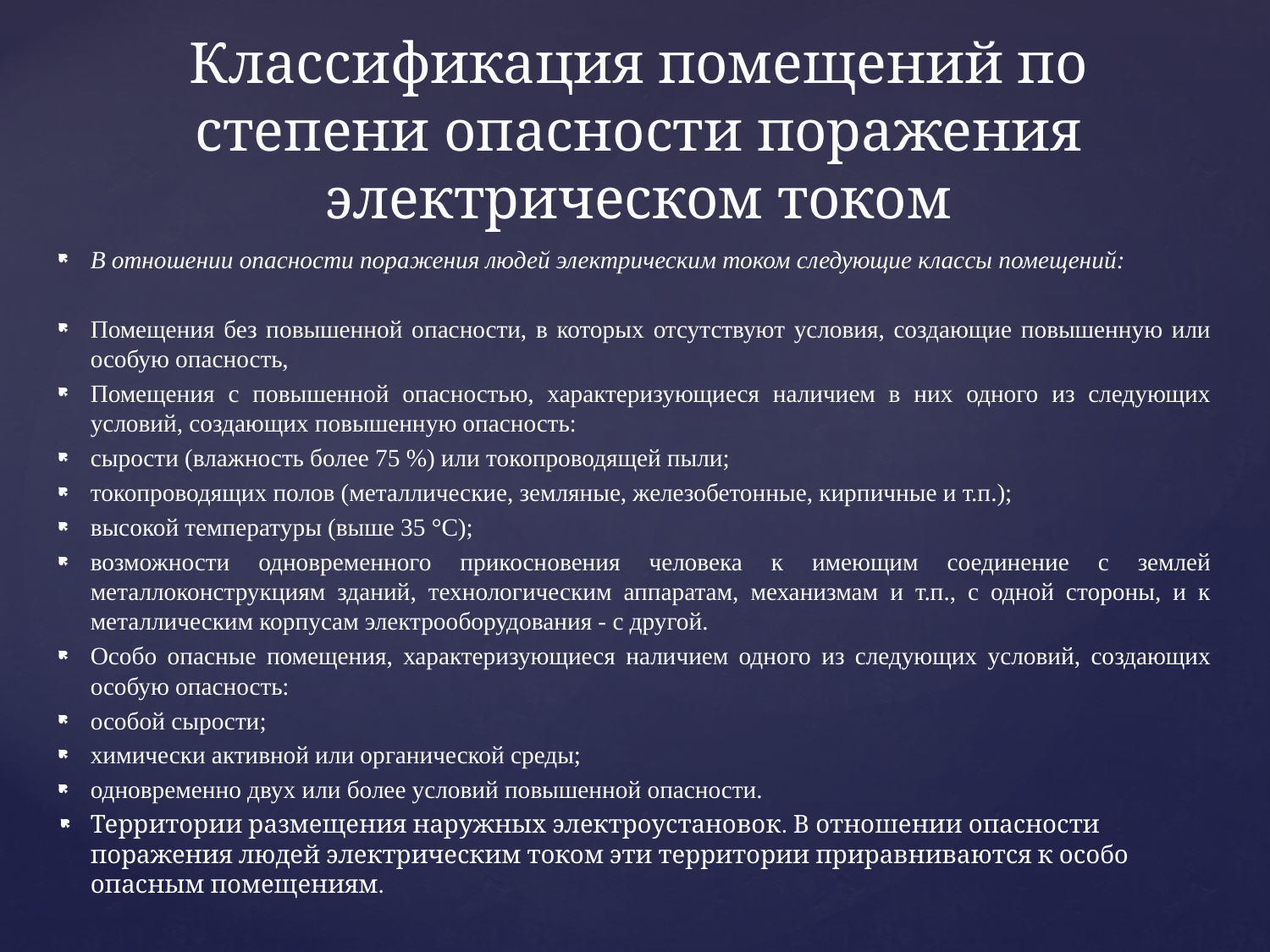

# Классификация помещений по степени опасности поражения электрическом током
В отношении опасности поражения людей электрическим током следующие классы помещений:

Помещения без повышенной опасности, в которых отсутствуют условия, создающие повышенную или особую опасность,
Помещения с повышенной опасностью, характеризующиеся наличием в них одного из следующих условий, создающих повышенную опасность:
сырости (влажность более 75 %) или токопроводящей пыли;
токопроводящих полов (металлические, земляные, железобетонные, кирпичные и т.п.);
высокой температуры (выше 35 °С);
возможности одновременного прикосновения человека к имеющим соединение с землей металлоконструкциям зданий, технологическим аппаратам, механизмам и т.п., с одной стороны, и к металлическим корпусам электрооборудования - с другой.
Особо опасные помещения, характеризующиеся наличием одного из следующих условий, создающих особую опасность:
особой сырости;
химически активной или органической среды;
одновременно двух или более условий повышенной опасности.
Территории размещения наружных электроустановок. В отношении опасности поражения людей электрическим током эти территории приравниваются к особо опасным помещениям.